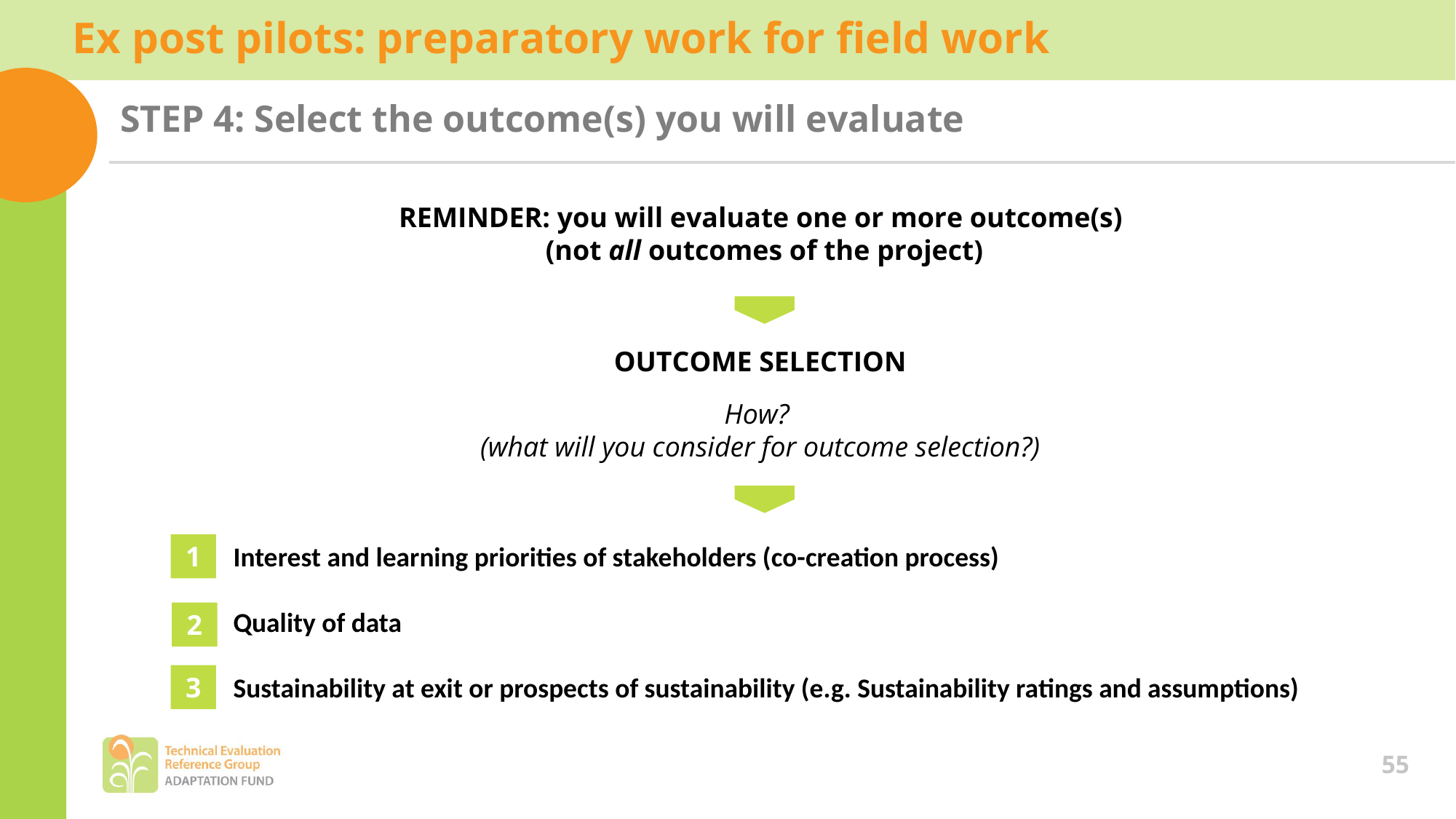

Ex post pilots: preparatory work for field work

STEP 4: Select the outcome(s) you will evaluate
REMINDER: you will evaluate one or more outcome(s)
(not all outcomes of the project)

OUTCOME SELECTION

How?
(what will you consider for outcome selection?)

1
Interest and learning priorities of stakeholders (co-creation process)

Quality of data

Sustainability at exit or prospects of sustainability (e.g. Sustainability ratings and assumptions)

2
3

55